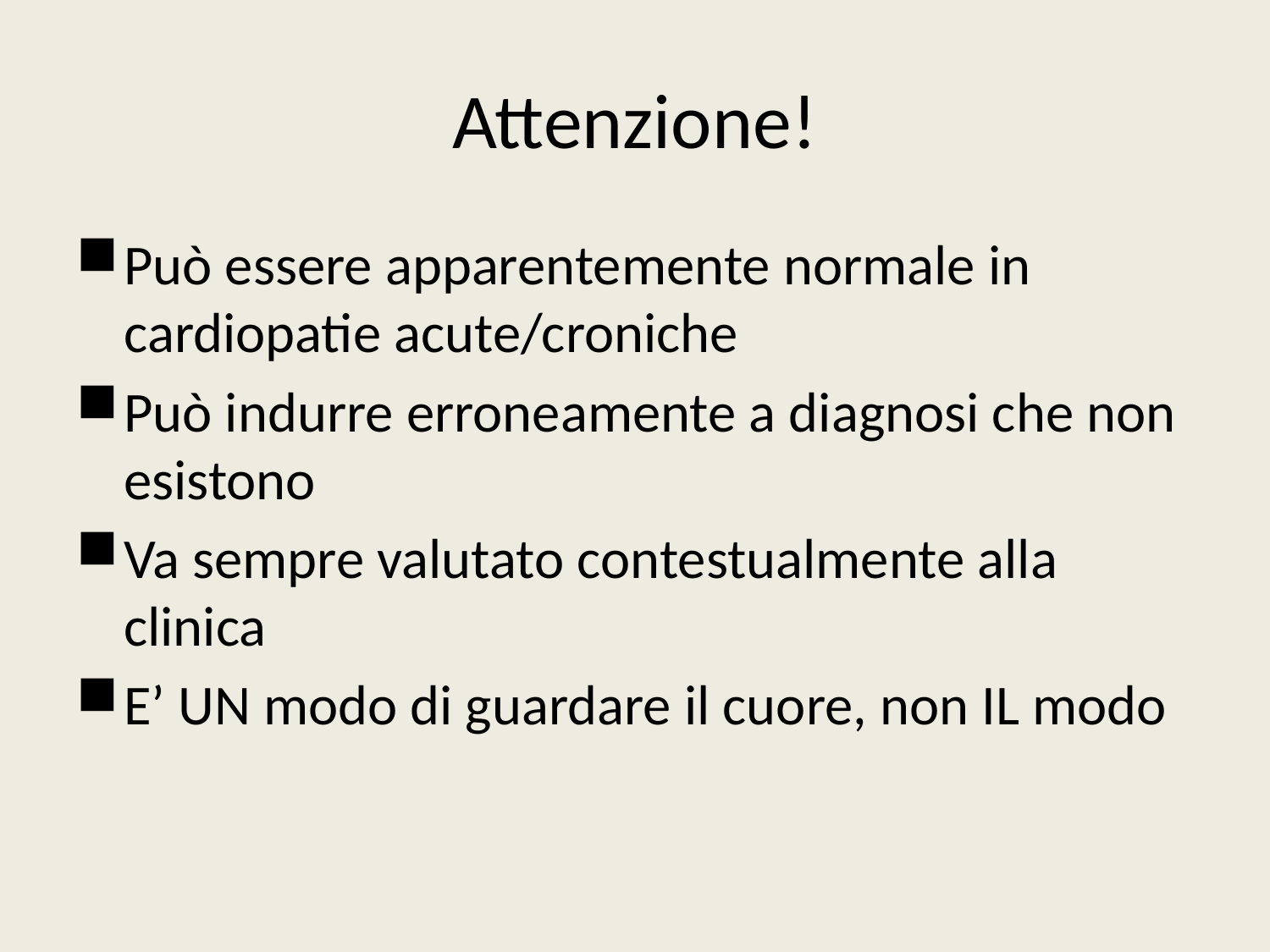

# Attenzione!
Può essere apparentemente normale in  cardiopatie acute/croniche
Può indurre erroneamente a diagnosi che non esistono
Va sempre valutato contestualmente alla clinica
E’ UN modo di guardare il cuore, non IL modo